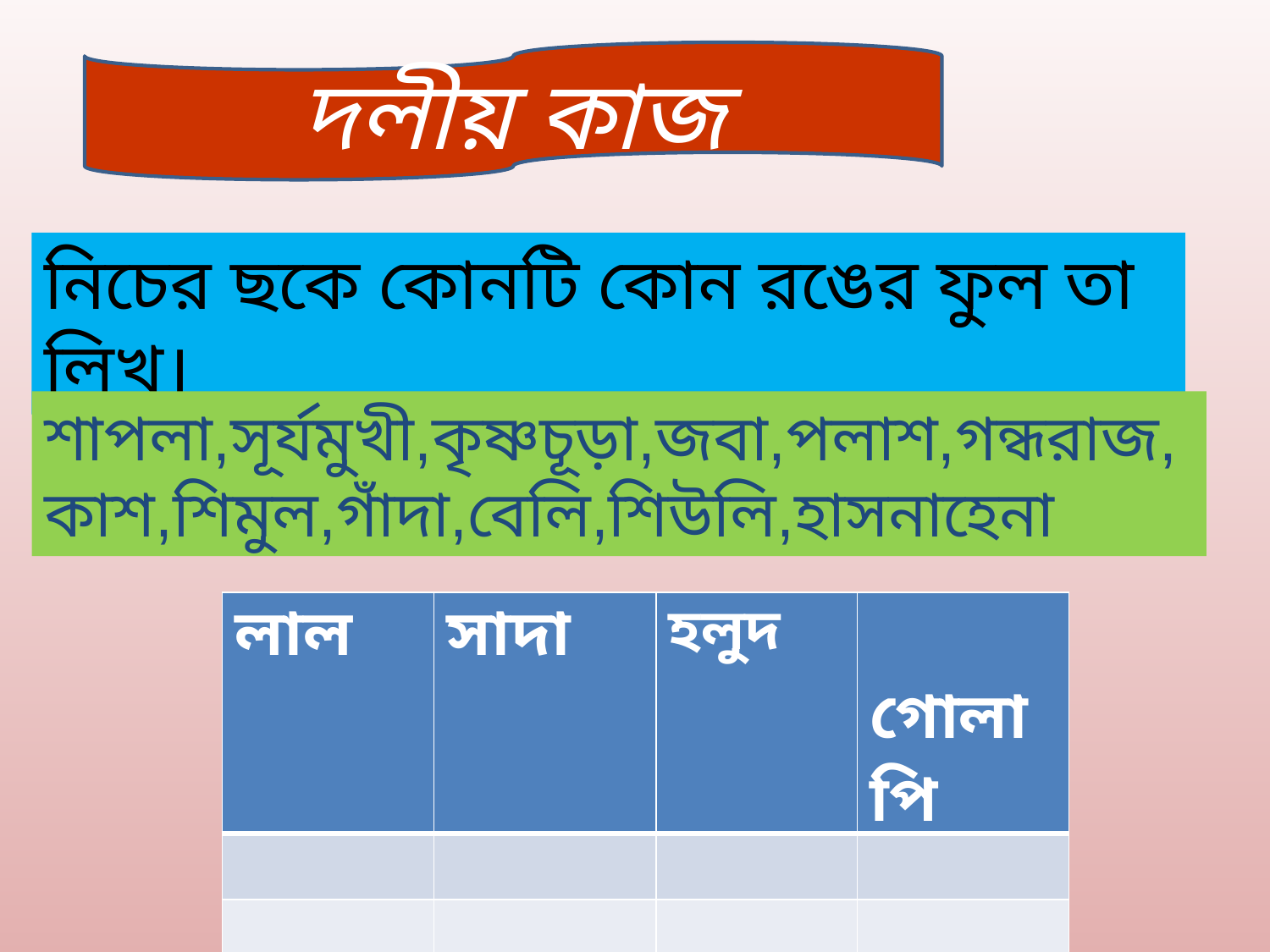

দলীয় কাজ
নিচের ছকে কোনটি কোন রঙের ফুল তা লিখ।
শাপলা,সূর্যমুখী,কৃষ্ণচূড়া,জবা,পলাশ,গন্ধরাজ,কাশ,শিমুল,গাঁদা,বেলি,শিউলি,হাসনাহেনা
| লাল | সাদা | হলুদ | গোলাপি |
| --- | --- | --- | --- |
|  |  |  |  |
|  |  |  |  |
|  |  |  |  |